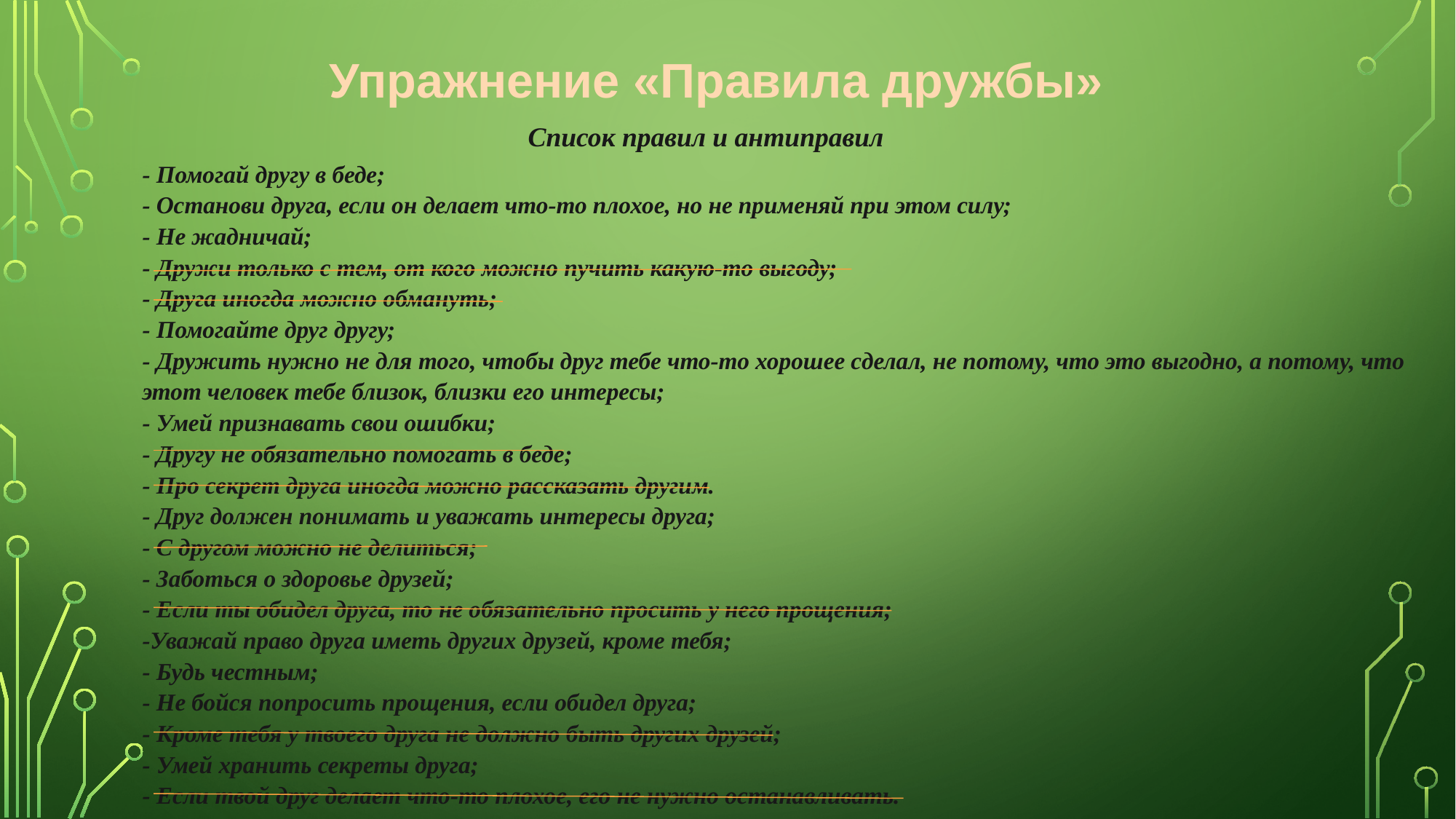

Упражнение «Правила дружбы»
Список правил и антиправил
- Помогай другу в беде;
- Останови друга, если он делает что-то плохое, но не применяй при этом силу;
- Не жадничай;
- Дружи только с тем, от кого можно пучить какую-то выгоду;
- Друга иногда можно обмануть;
- Помогайте друг другу;
- Дружить нужно не для того, чтобы друг тебе что-то хорошее сделал, не потому, что это выгодно, а потому, что этот человек тебе близок, близки его интересы;
- Умей признавать свои ошибки;
- Другу не обязательно помогать в беде;
- Про секрет друга иногда можно рассказать другим.
- Друг должен понимать и уважать интересы друга;
- С другом можно не делиться;
- Заботься о здоровье друзей;
- Если ты обидел друга, то не обязательно просить у него прощения;
-Уважай право друга иметь других друзей, кроме тебя;
- Будь честным;
- Не бойся попросить прощения, если обидел друга;
- Кроме тебя у твоего друга не должно быть других друзей;
- Умей хранить секреты друга;
- Если твой друг делает что-то плохое, его не нужно останавливать.